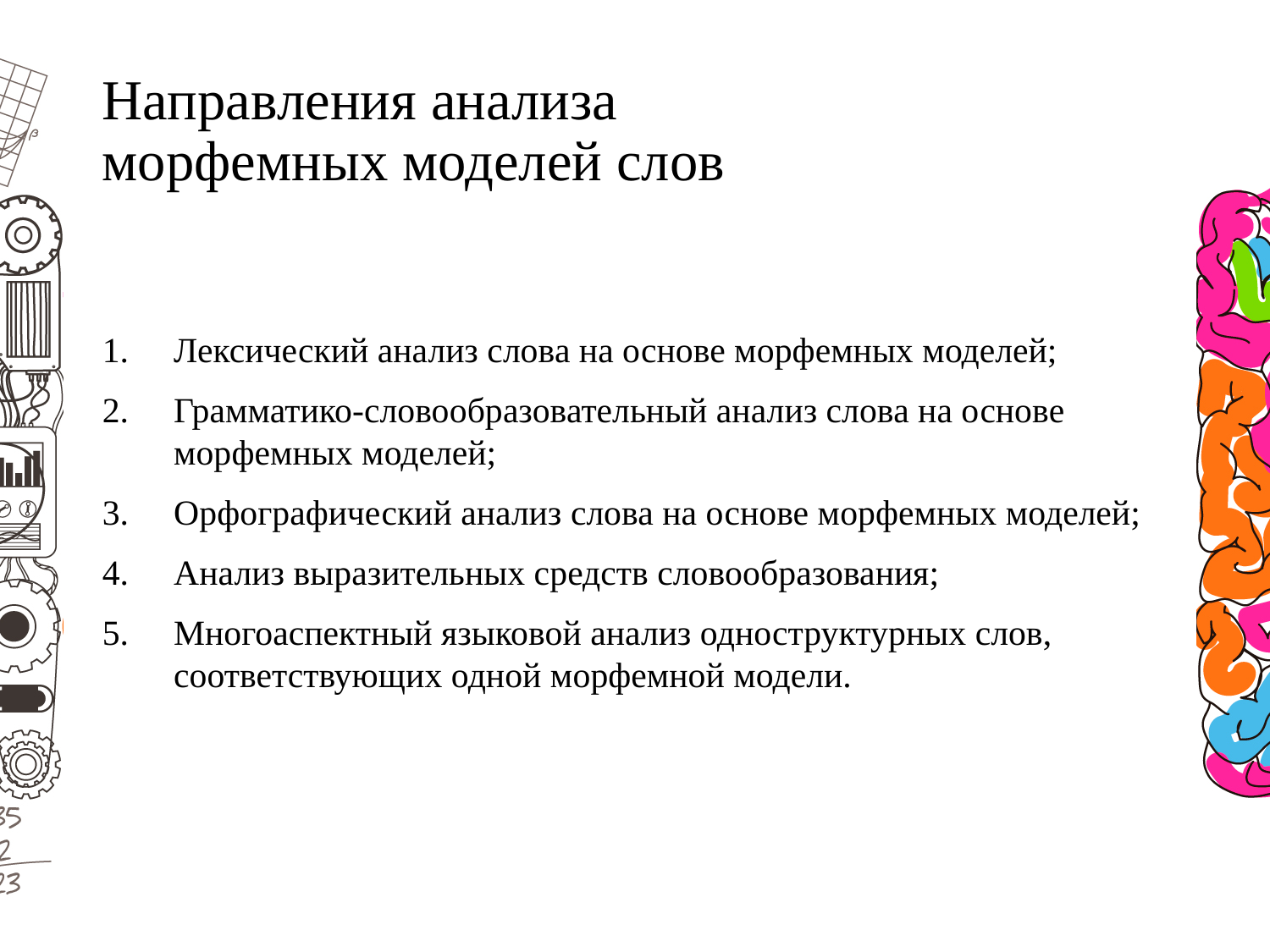

# Направления анализа морфемных моделей слов
Лексический анализ слова на основе морфемных моделей;
Грамматико-словообразовательный анализ слова на основе морфемных моделей;
Орфографический анализ слова на основе морфемных моделей;
Анализ выразительных средств словообразования;
Многоаспектный языковой анализ одноструктурных слов, соответствующих одной морфемной модели.